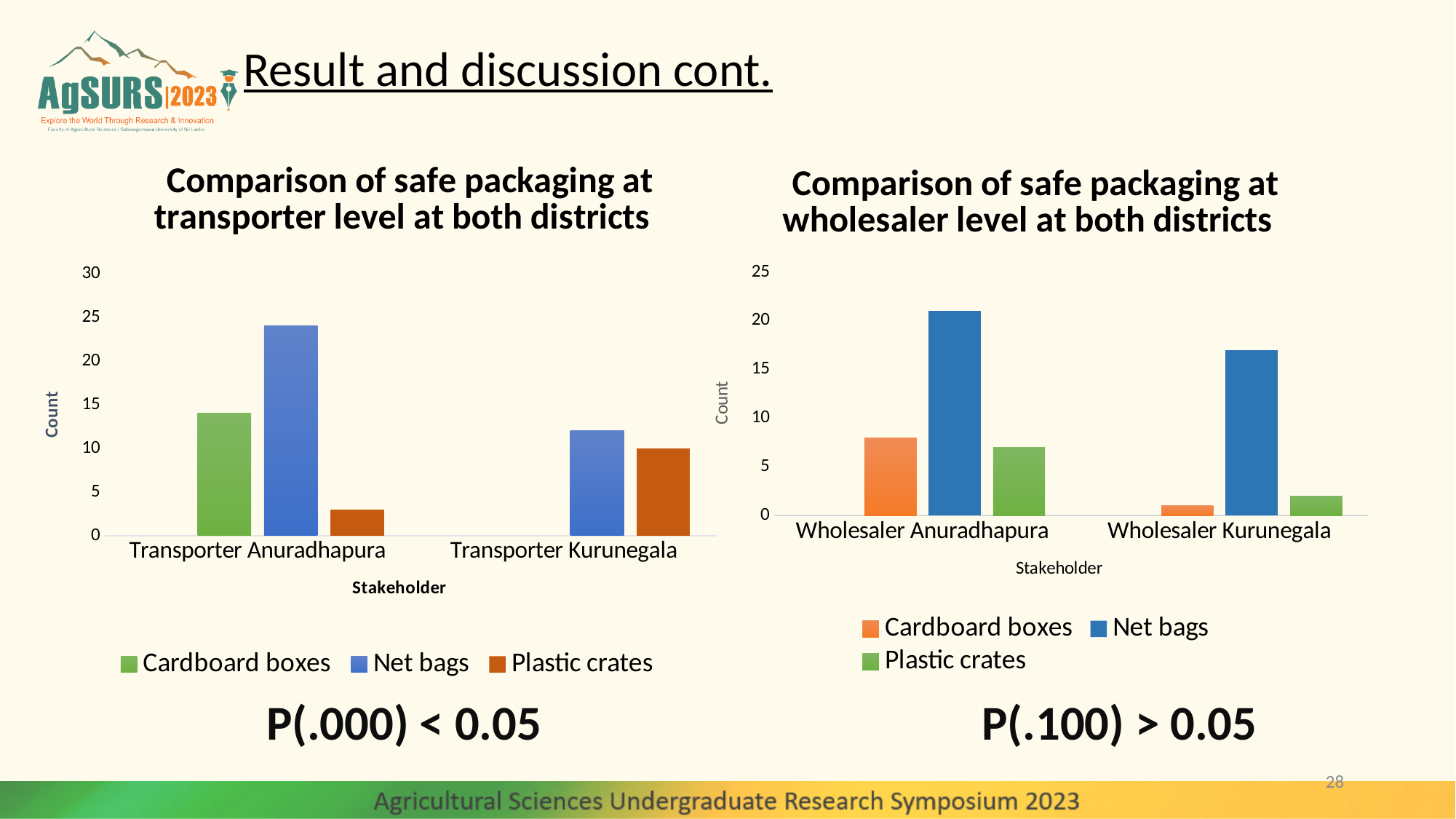

# Result and discussion cont.

### Chart: Comparison of safe packaging at wholesaler level at both districts

| Category |  |  |  |  |
|---|---|---|---|---|
| Wholesaler Anuradhapura | 8.0 | 21.0 | 7.0 | None |
| Wholesaler Kurunegala | 1.0 | 17.0 | 2.0 | None |

### Chart: Comparison of safe packaging at transporter level at both districts

| Category |  |  |  |  |
|---|---|---|---|---|
| Transporter Anuradhapura | 14.0 | 24.0 | 3.0 | None |
| Transporter Kurunegala | None | 12.0 | 10.0 | None |
P(.100) > 0.05
P(.000) < 0.05
28